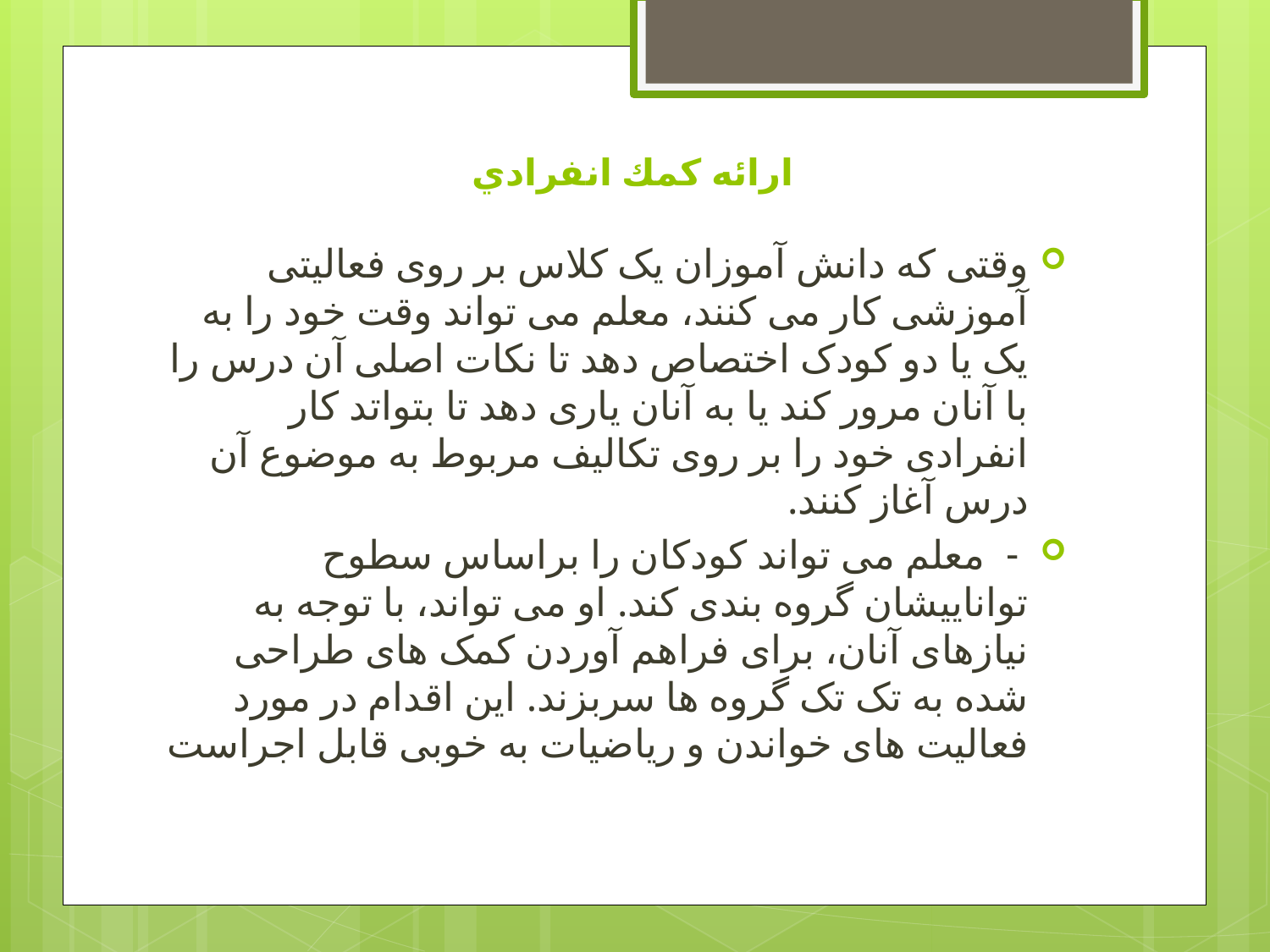

# ارائه كمك انفرادي
وقتی که دانش آموزان یک کلاس بر روی فعالیتی آموزشی کار می کنند، معلم می تواند وقت خود را به یک یا دو کودک اختصاص دهد تا نکات اصلی آن درس را با آنان مرور ‏کند یا به آنان یاری دهد تا بتواتد کار انفرادی خود را بر روی تکالیف مربوط به موضوع آن درس آغاز کنند.
 -  معلم می تواند کودکان را براساس سطوح تواناییشان گروه بندی کند. او می تواند، با توجه ‏به نیازهای آنان، برای فراهم آوردن کمک های طراحی شده به تک تک گروه ها سربزند. ‏این اقدام در مورد فعالیت های خواندن و ریاضیات به خوبی قابل اجراست